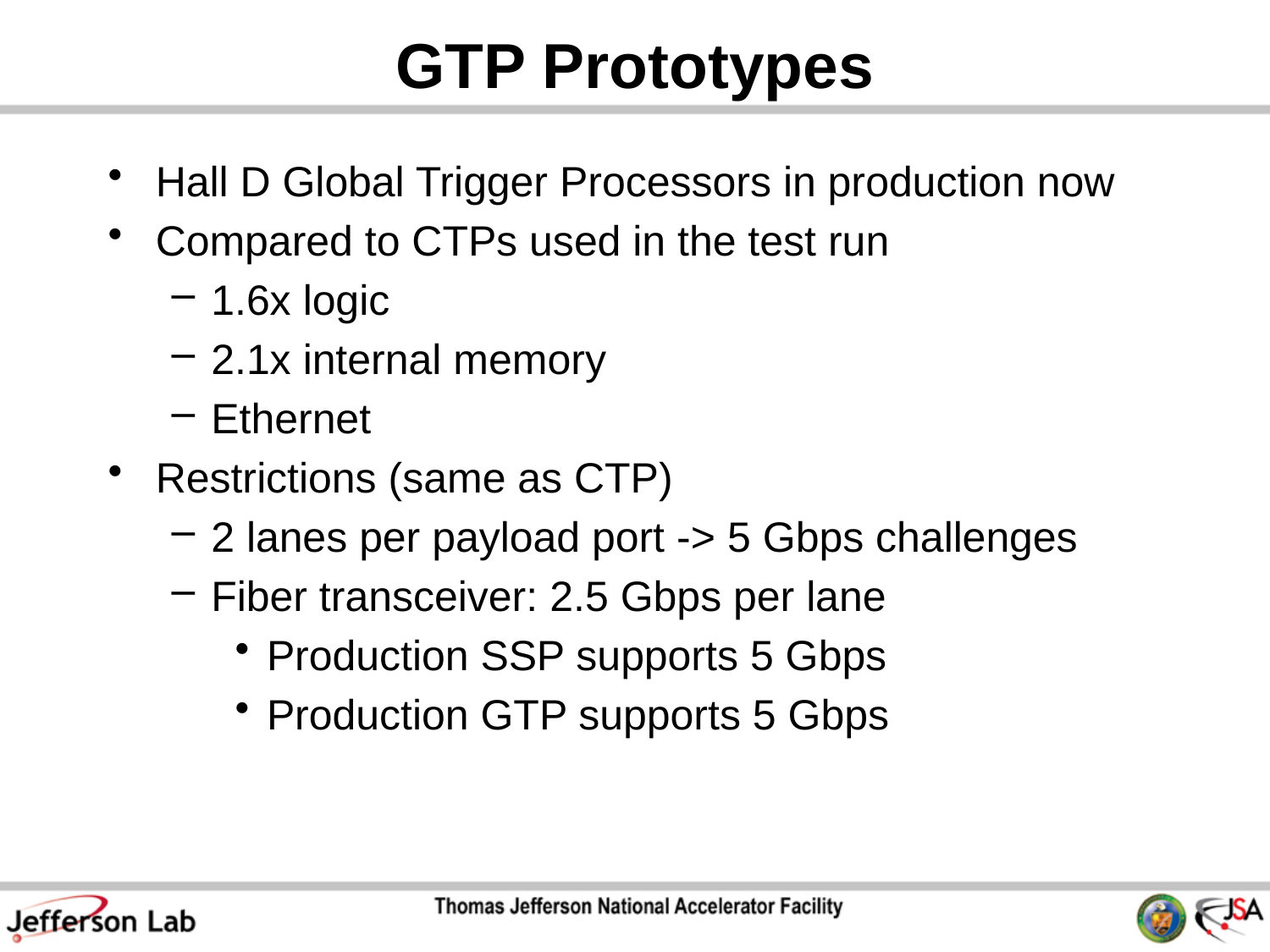

# GTP Prototypes
Hall D Global Trigger Processors in production now
Compared to CTPs used in the test run
1.6x logic
2.1x internal memory
Ethernet
Restrictions (same as CTP)
2 lanes per payload port -> 5 Gbps challenges
Fiber transceiver: 2.5 Gbps per lane
Production SSP supports 5 Gbps
Production GTP supports 5 Gbps